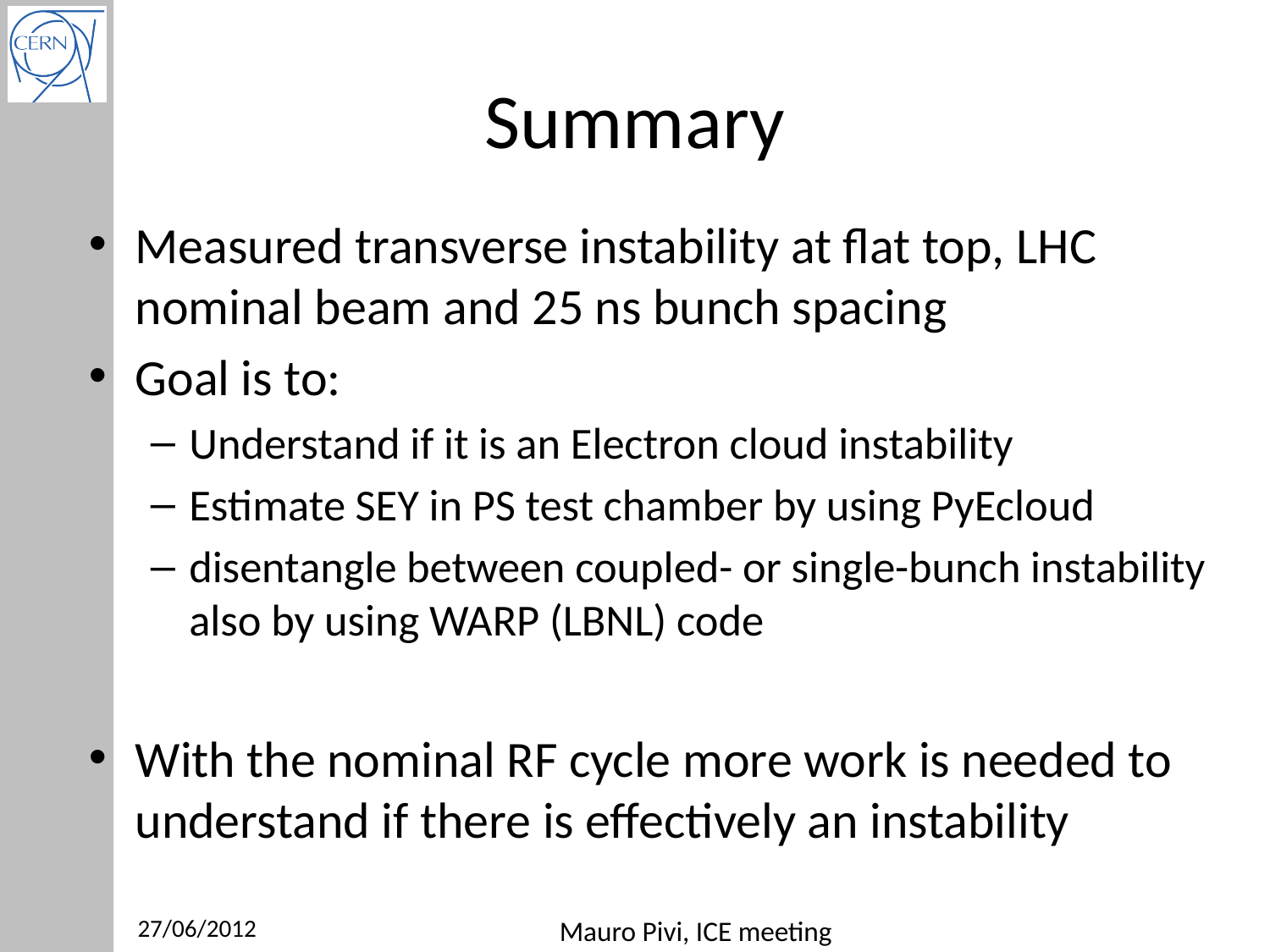

# Summary
Measured transverse instability at flat top, LHC nominal beam and 25 ns bunch spacing
Goal is to:
Understand if it is an Electron cloud instability
Estimate SEY in PS test chamber by using PyEcloud
disentangle between coupled- or single-bunch instability also by using WARP (LBNL) code

With the nominal RF cycle more work is needed to understand if there is effectively an instability
27/06/2012
Mauro Pivi, ICE meeting